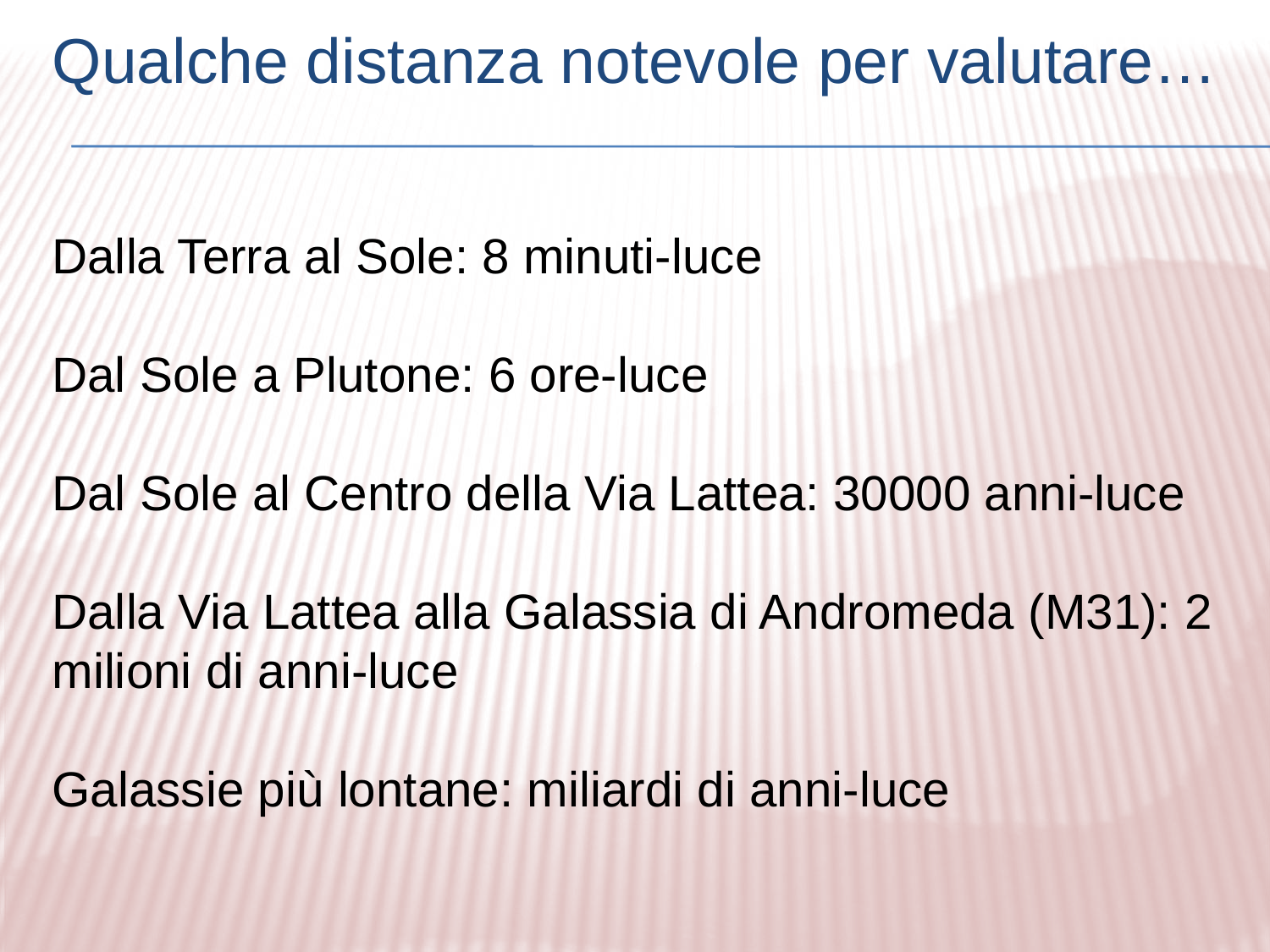

# Qualche distanza notevole per valutare…

Dalla Terra al Sole: 8 minuti-luce

Dal Sole a Plutone: 6 ore-luce

Dal Sole al Centro della Via Lattea: 30000 anni-luce

Dalla Via Lattea alla Galassia di Andromeda (M31): 2 milioni di anni-luce

Galassie più lontane: miliardi di anni-luce